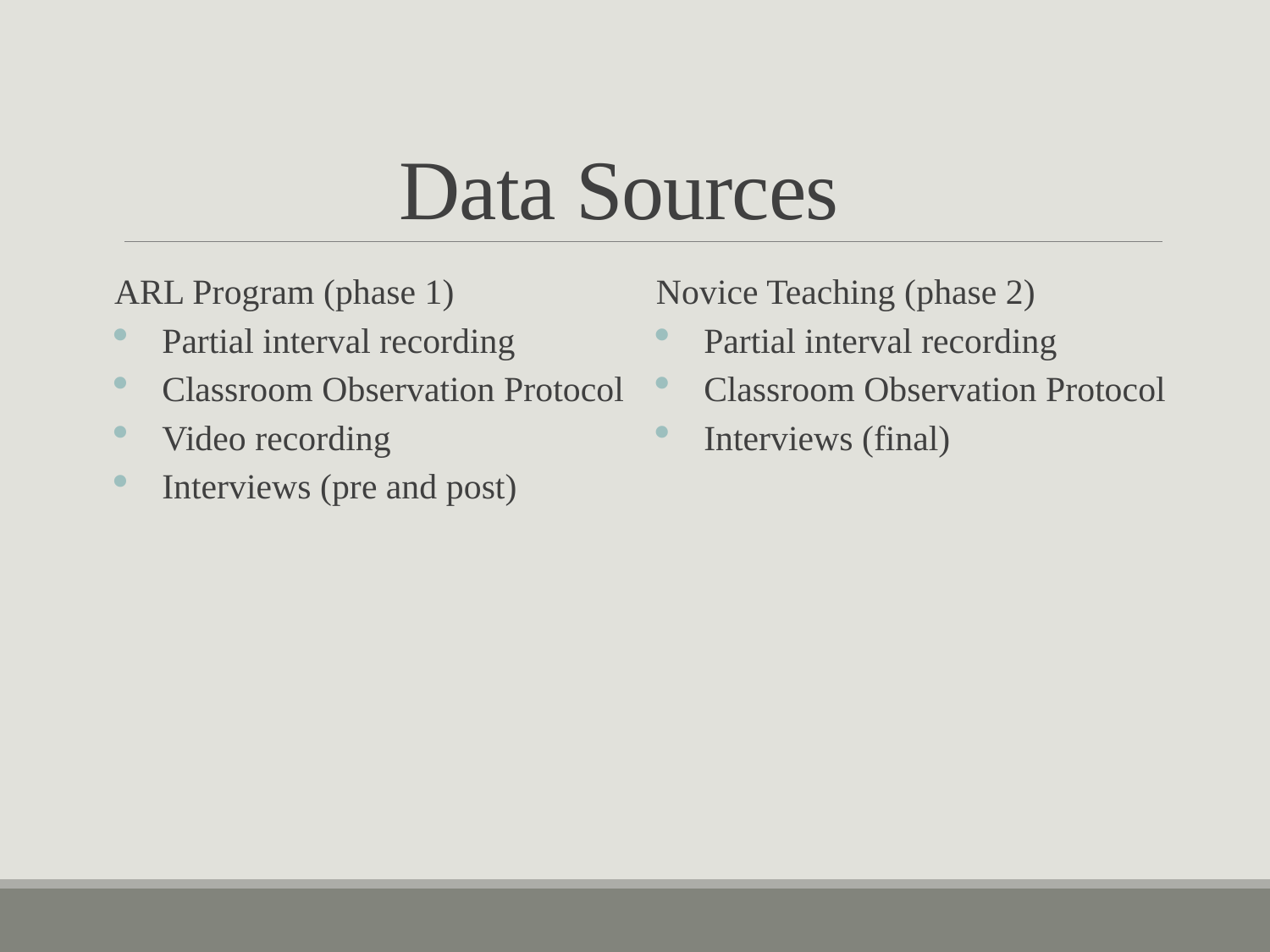

# Data Sources
ARL Program (phase 1)
Partial interval recording
Classroom Observation Protocol
Video recording
Interviews (pre and post)

Novice Teaching (phase 2)
Partial interval recording
Classroom Observation Protocol
Interviews (final)